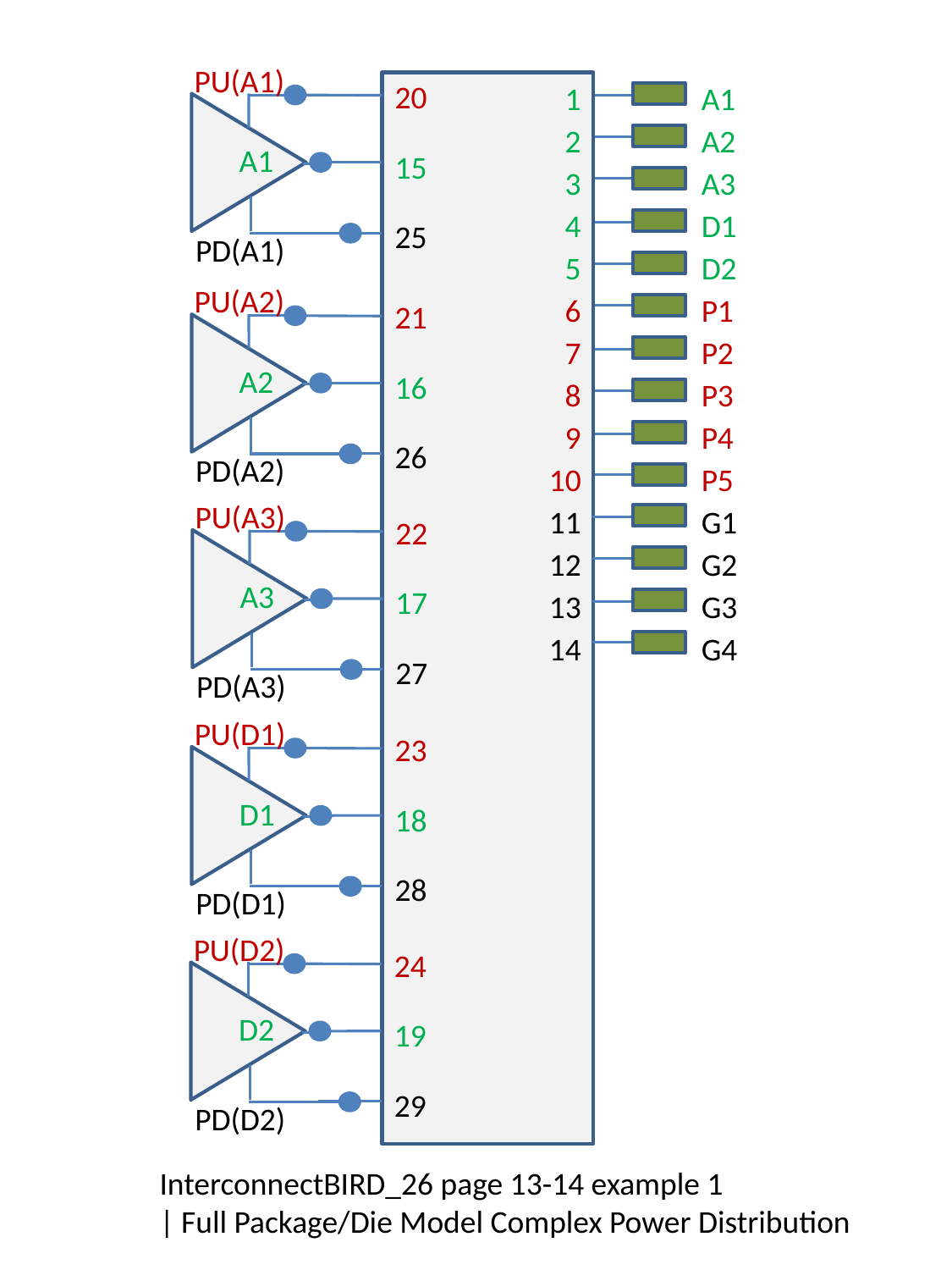

PU(A1)

A1

PD(A1)

20
15
25

1
2
3
4
5
6
7
8
9
10
11
12
13
14
A1
A2
A3
D1
D2
P1
P2
P3
P4
P5
G1
G2
G3
G4

PU(A2)

A2

PD(A2)

21
16
26

PU(A3)

A3

PD(A3)

22
17
27

PU(D1)

D1

PD(D1)

23
18
28
PU(D2)

D2

PD(D2)

24
19
29
InterconnectBIRD_26 page 13-14 example 1
| Full Package/Die Model Complex Power Distribution